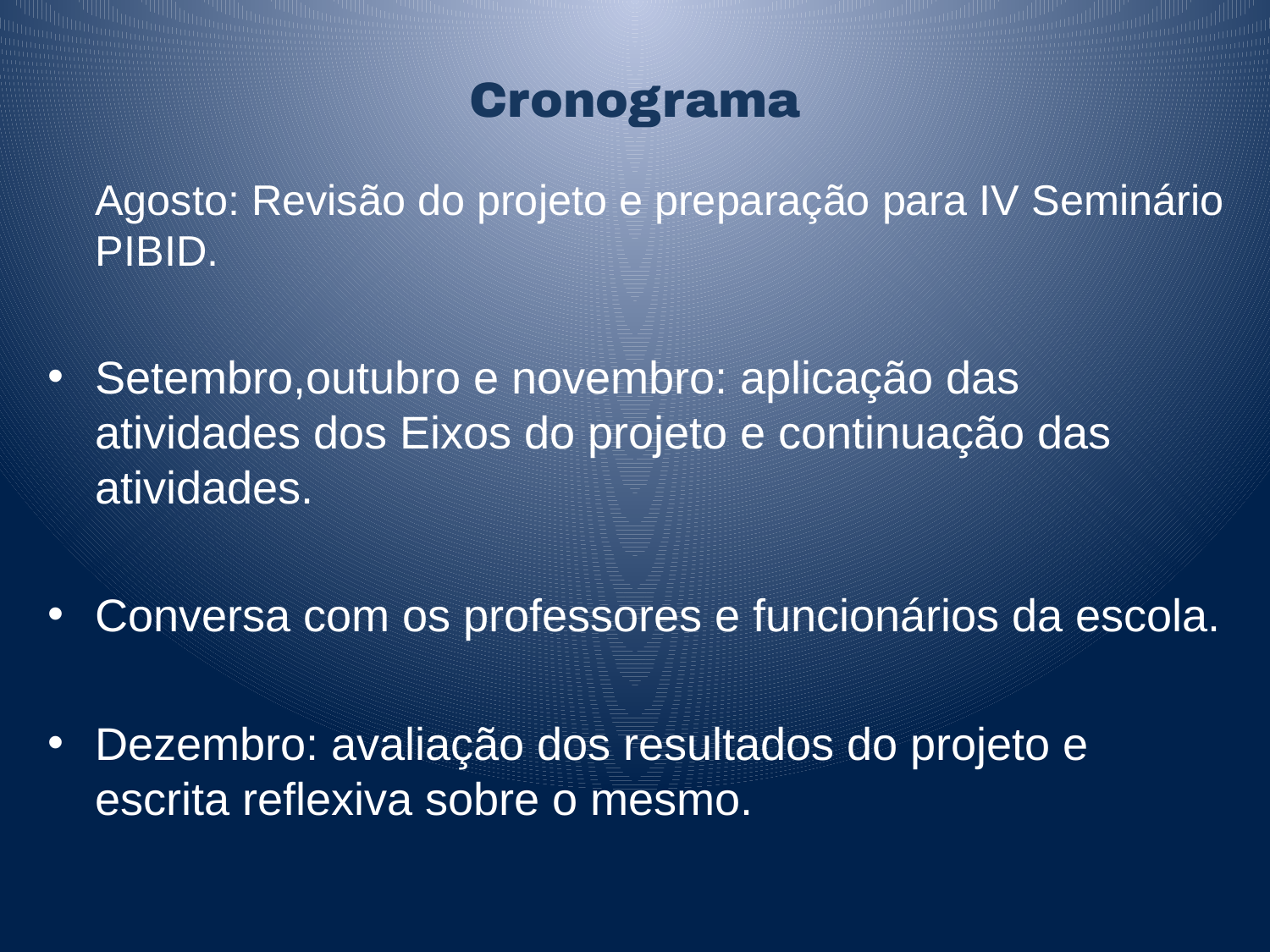

# Cronograma
    Agosto: Revisão do projeto e preparação para IV Seminário PIBID.

Setembro,outubro e novembro: aplicação das atividades dos Eixos do projeto e continuação das atividades.

Conversa com os professores e funcionários da escola.

Dezembro: avaliação dos resultados do projeto e escrita reflexiva sobre o mesmo.